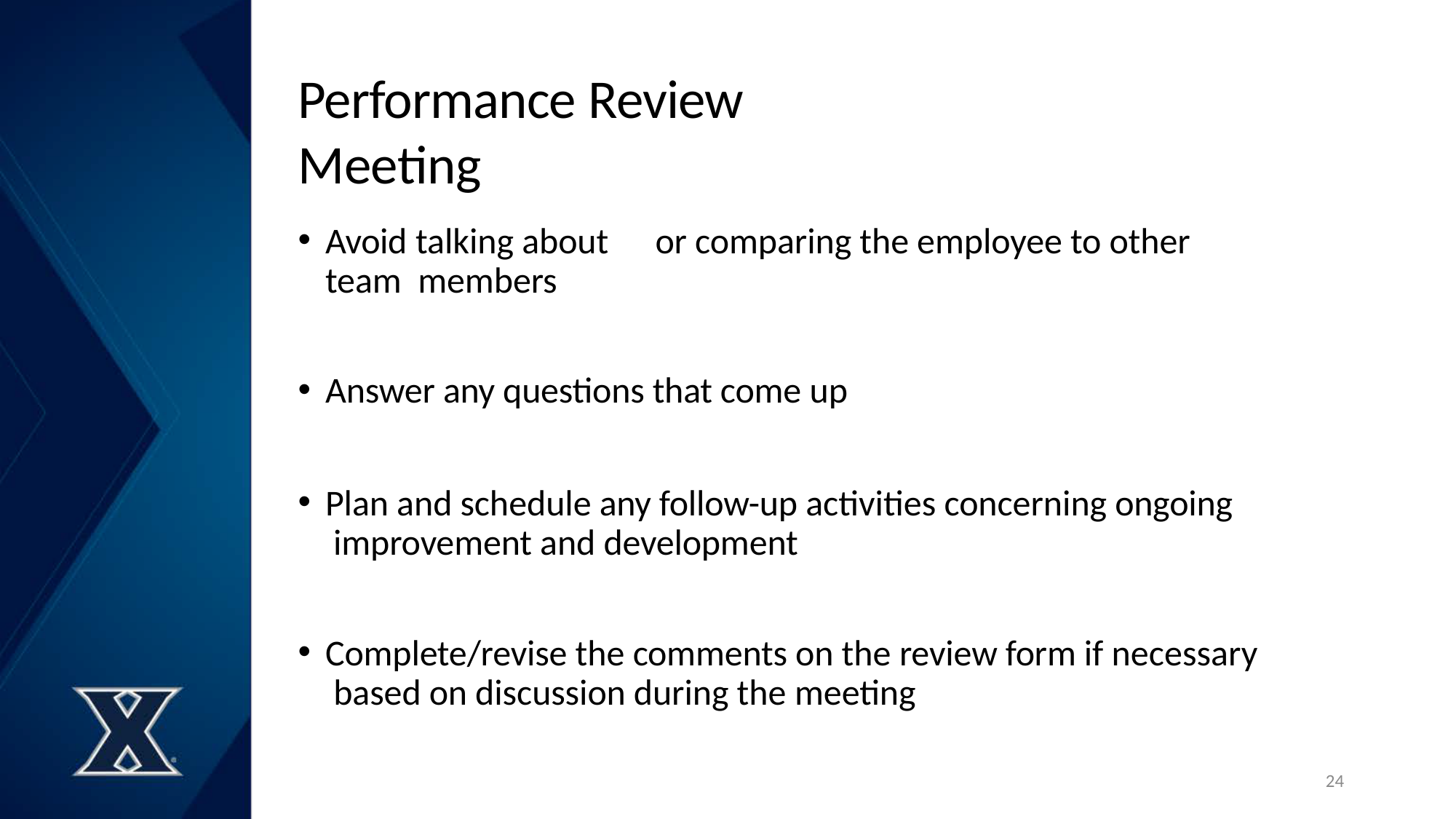

# Performance Review Meeting
Avoid talking about	or comparing the employee to other team  members

Answer any questions that come up

Plan and schedule any follow-up activities concerning ongoing  improvement and development

Complete/revise the comments on the review form if necessary  based on discussion during the meeting
24